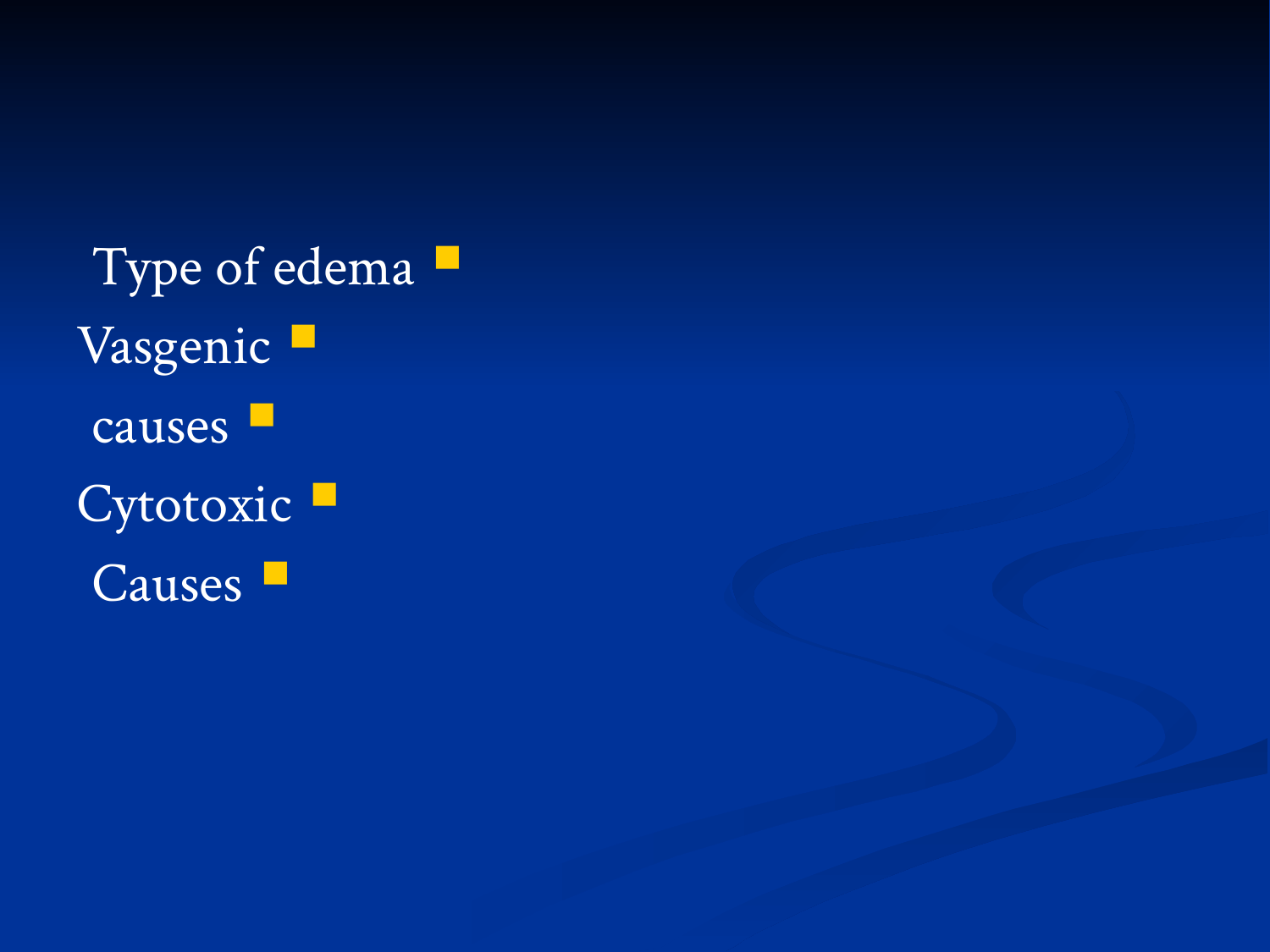

#
Type of edema
Vasgenic
causes
Cytotoxic
Causes